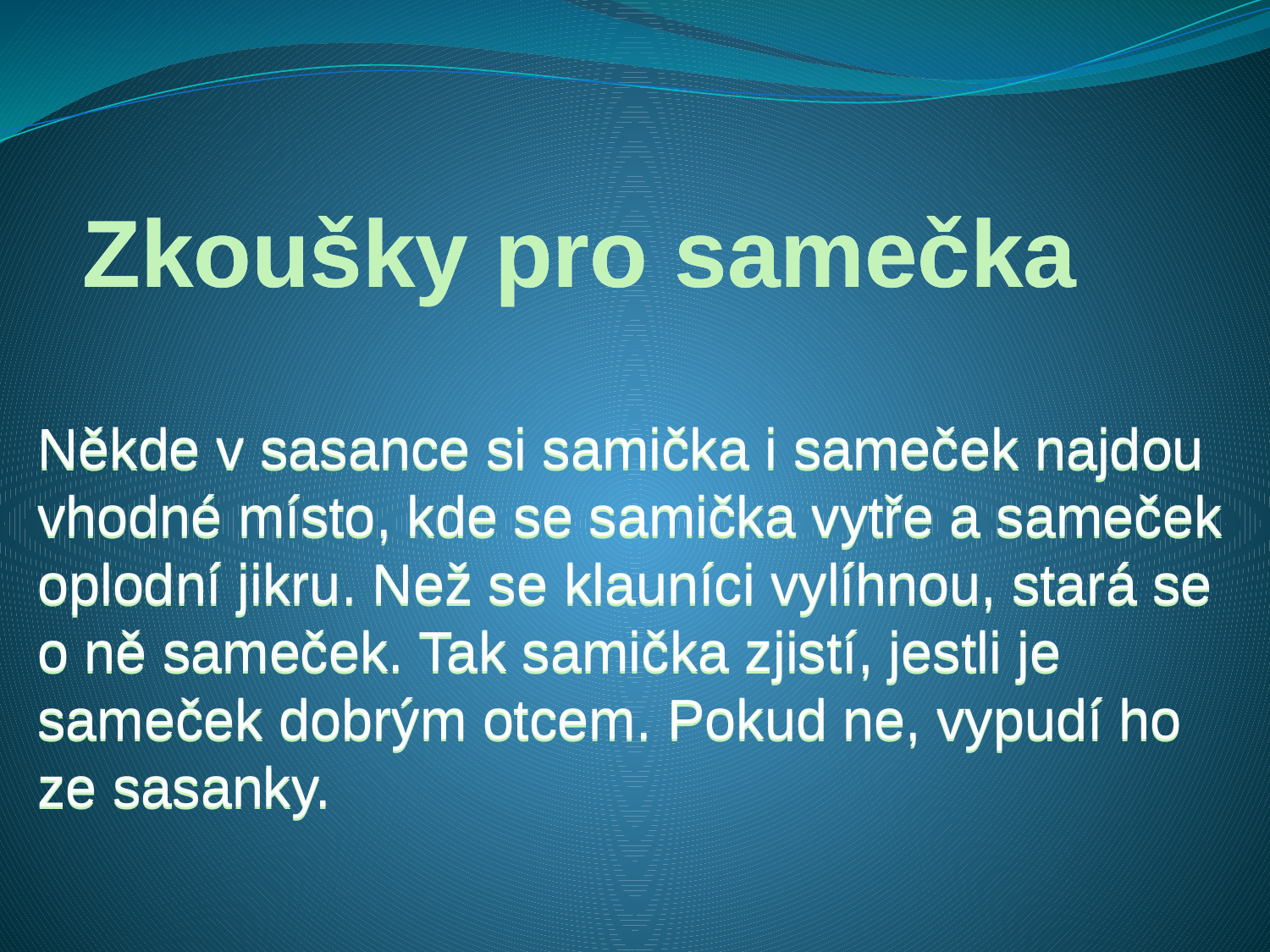

Zkoušky pro samečka
Zkoušky pro samečka

Někde v sasance si samička i sameček najdou vhodné místo, kde se samička vytře a sameček oplodní jikru. Než se klauníci vylíhnou, stará se o ně sameček. Tak samička zjistí, jestli je sameček dobrým otcem. Pokud ne, vypudí ho ze sasanky.
Někde v sasance si samička i sameček najdou vhodné místo, kde se samička vytře a sameček oplodní jikru. Než se klauníci vylíhnou, stará se o ně sameček. Tak samička zjistí, jestli je sameček dobrým otcem. Pokud ne, vypudí ho ze sasanky.